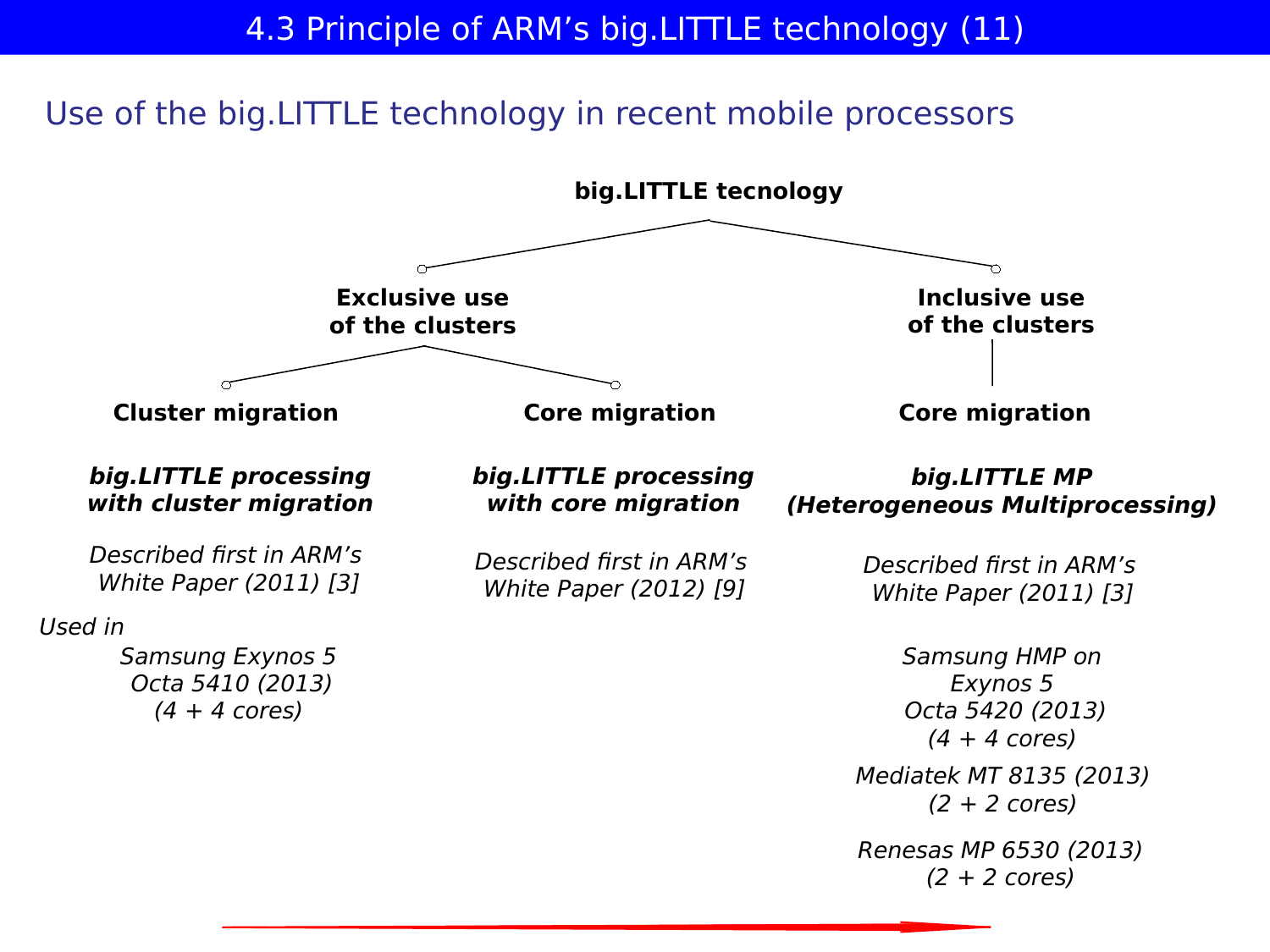

# 4.3 Principle of ARM’s big.LITTLE technology (11)
Use of the big.LITTLE technology in recent mobile processors
big.LITTLE tecnology

Inclusive use
of the clusters
Exclusive use
of the clusters

Core migration
Core migration
Cluster migration
big.LITTLE processing
with cluster migration
big.LITTLE processing
with core migration
big.LITTLE MP
(Heterogeneous Multiprocessing)
Described first in ARM’s
White Paper (2011) [3]
Described first in ARM’s
White Paper (2012) [9]
Described first in ARM’s
White Paper (2011) [3]
Used in
Samsung Exynos 5
 Octa 5410 (2013)
(4 + 4 cores)
Samsung HMP on Exynos 5
 Octa 5420 (2013)
(4 + 4 cores)
Mediatek MT 8135 (2013)
(2 + 2 cores)
Renesas MP 6530 (2013)
(2 + 2 cores)